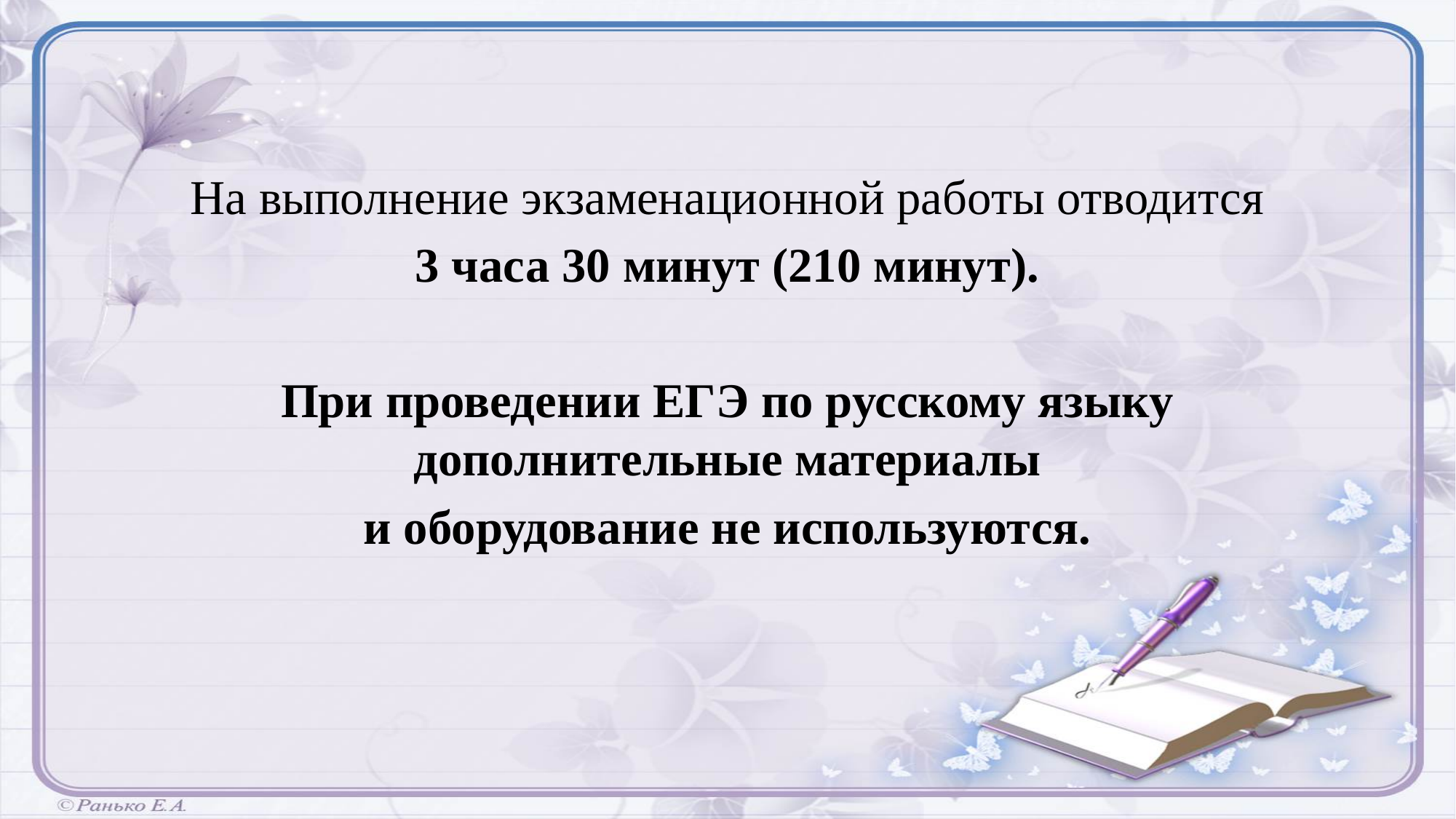

На выполнение экзаменационной работы отводится
3 часа 30 минут (210 минут).

При проведении ЕГЭ по русскому языку дополнительные материалы
и оборудование не используются.